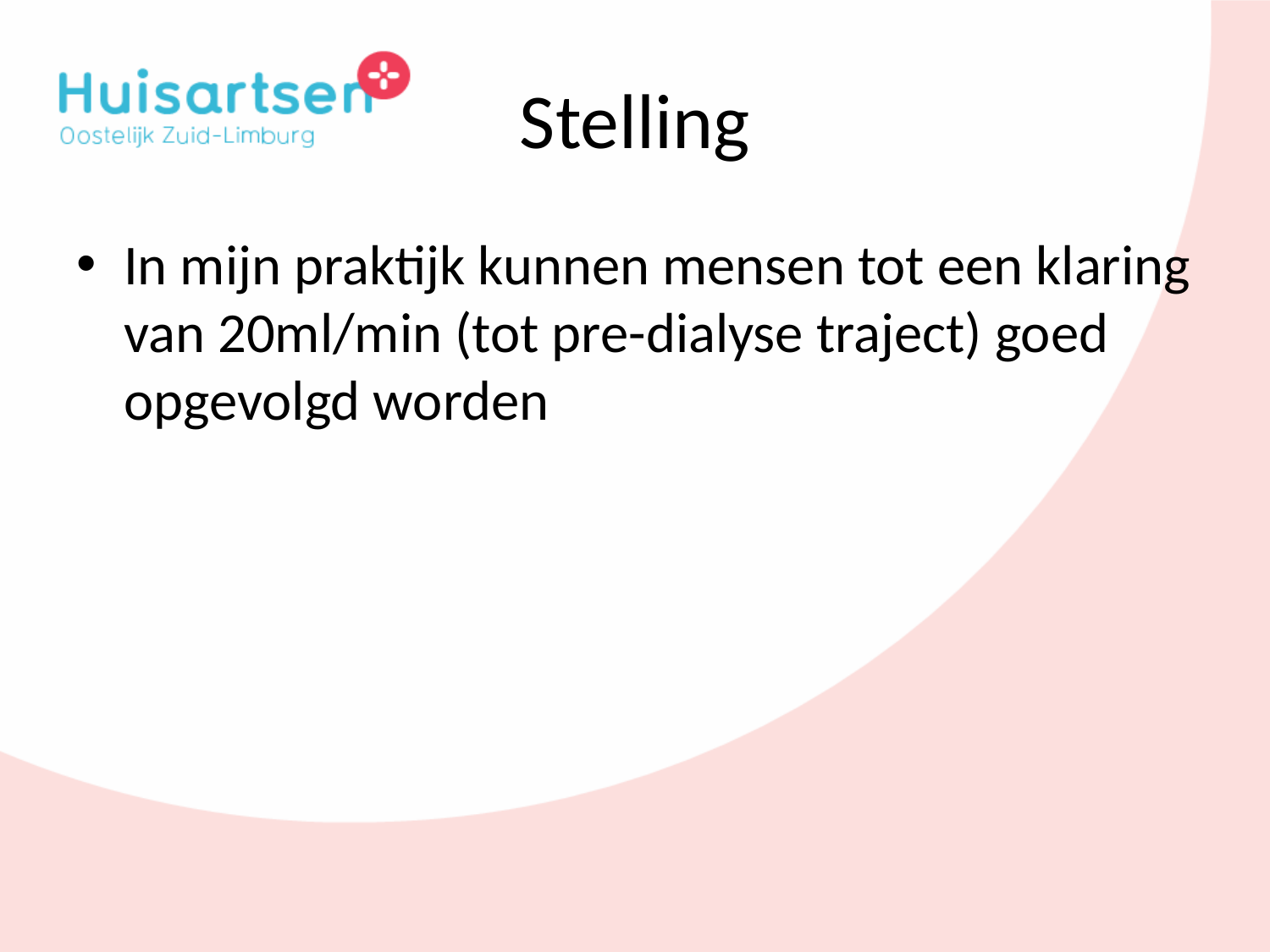

# Stelling
In mijn praktijk kunnen mensen tot een klaring van 20ml/min (tot pre-dialyse traject) goed opgevolgd worden